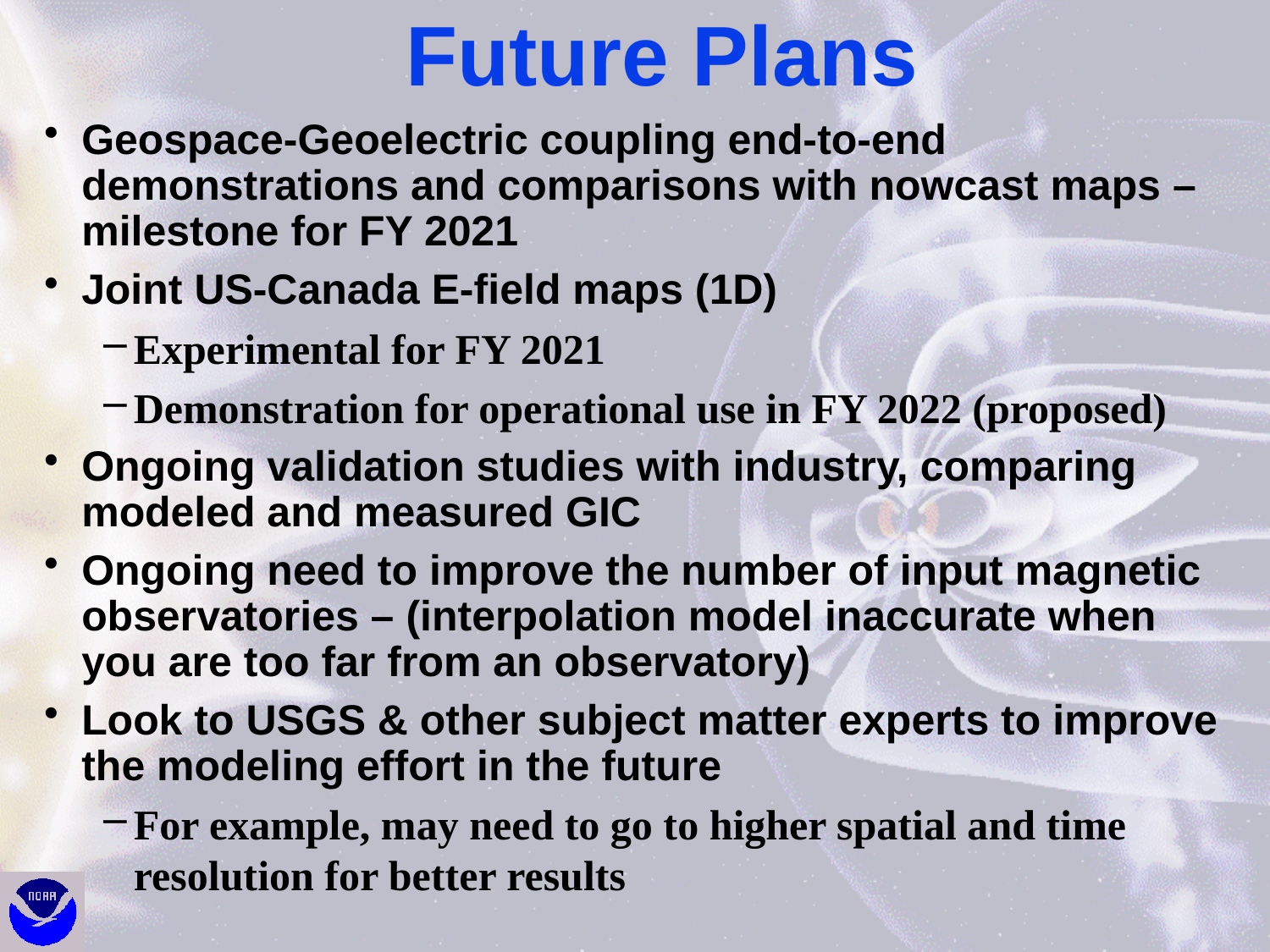

# Future Plans
Geospace-Geoelectric coupling end-to-end demonstrations and comparisons with nowcast maps – milestone for FY 2021
Joint US-Canada E-field maps (1D)
Experimental for FY 2021
Demonstration for operational use in FY 2022 (proposed)
Ongoing validation studies with industry, comparing modeled and measured GIC
Ongoing need to improve the number of input magnetic observatories – (interpolation model inaccurate when you are too far from an observatory)
Look to USGS & other subject matter experts to improve the modeling effort in the future
For example, may need to go to higher spatial and time resolution for better results